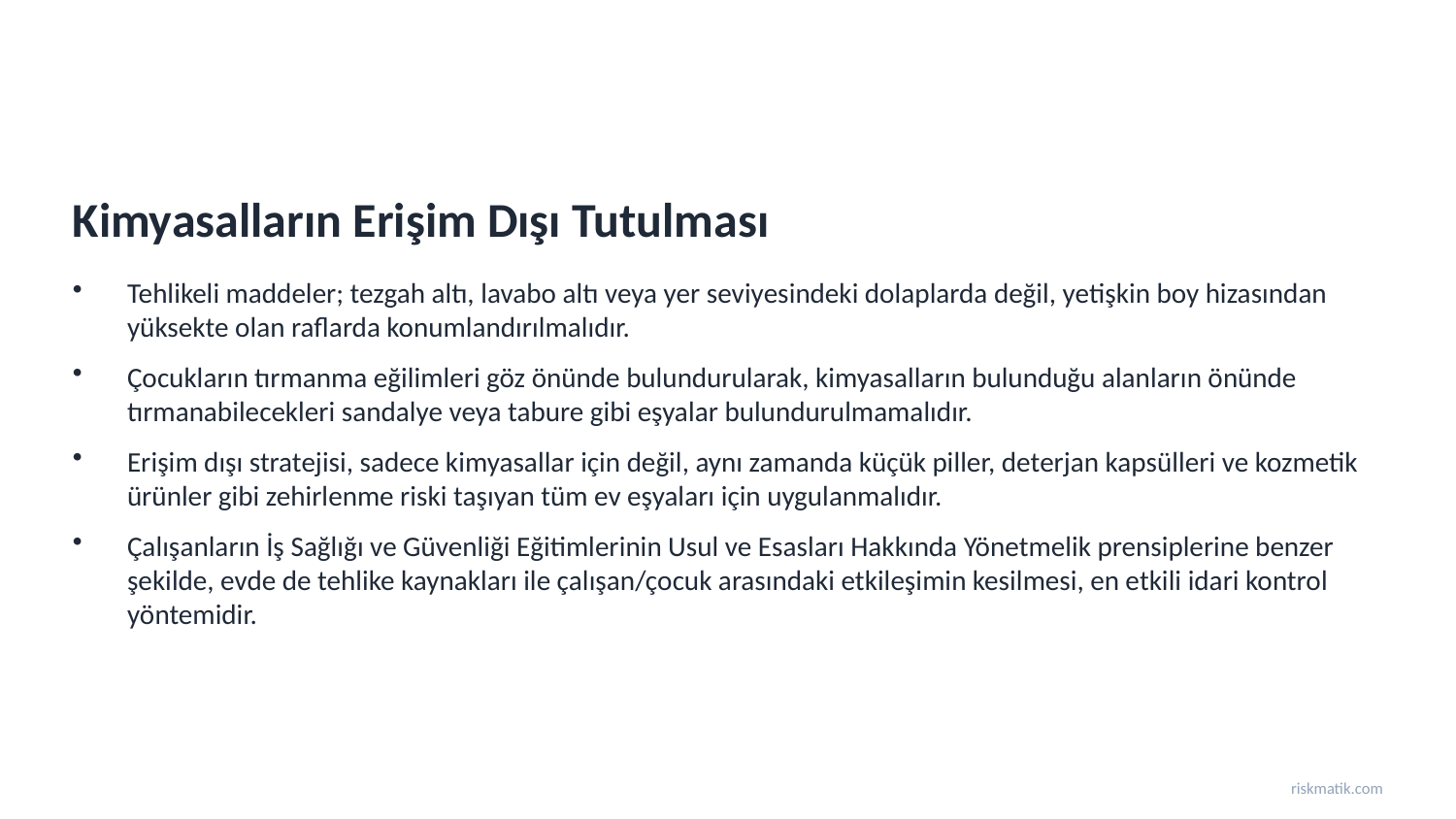

Kimyasalların Erişim Dışı Tutulması
Tehlikeli maddeler; tezgah altı, lavabo altı veya yer seviyesindeki dolaplarda değil, yetişkin boy hizasından yüksekte olan raflarda konumlandırılmalıdır.
Çocukların tırmanma eğilimleri göz önünde bulundurularak, kimyasalların bulunduğu alanların önünde tırmanabilecekleri sandalye veya tabure gibi eşyalar bulundurulmamalıdır.
Erişim dışı stratejisi, sadece kimyasallar için değil, aynı zamanda küçük piller, deterjan kapsülleri ve kozmetik ürünler gibi zehirlenme riski taşıyan tüm ev eşyaları için uygulanmalıdır.
Çalışanların İş Sağlığı ve Güvenliği Eğitimlerinin Usul ve Esasları Hakkında Yönetmelik prensiplerine benzer şekilde, evde de tehlike kaynakları ile çalışan/çocuk arasındaki etkileşimin kesilmesi, en etkili idari kontrol yöntemidir.
riskmatik.com